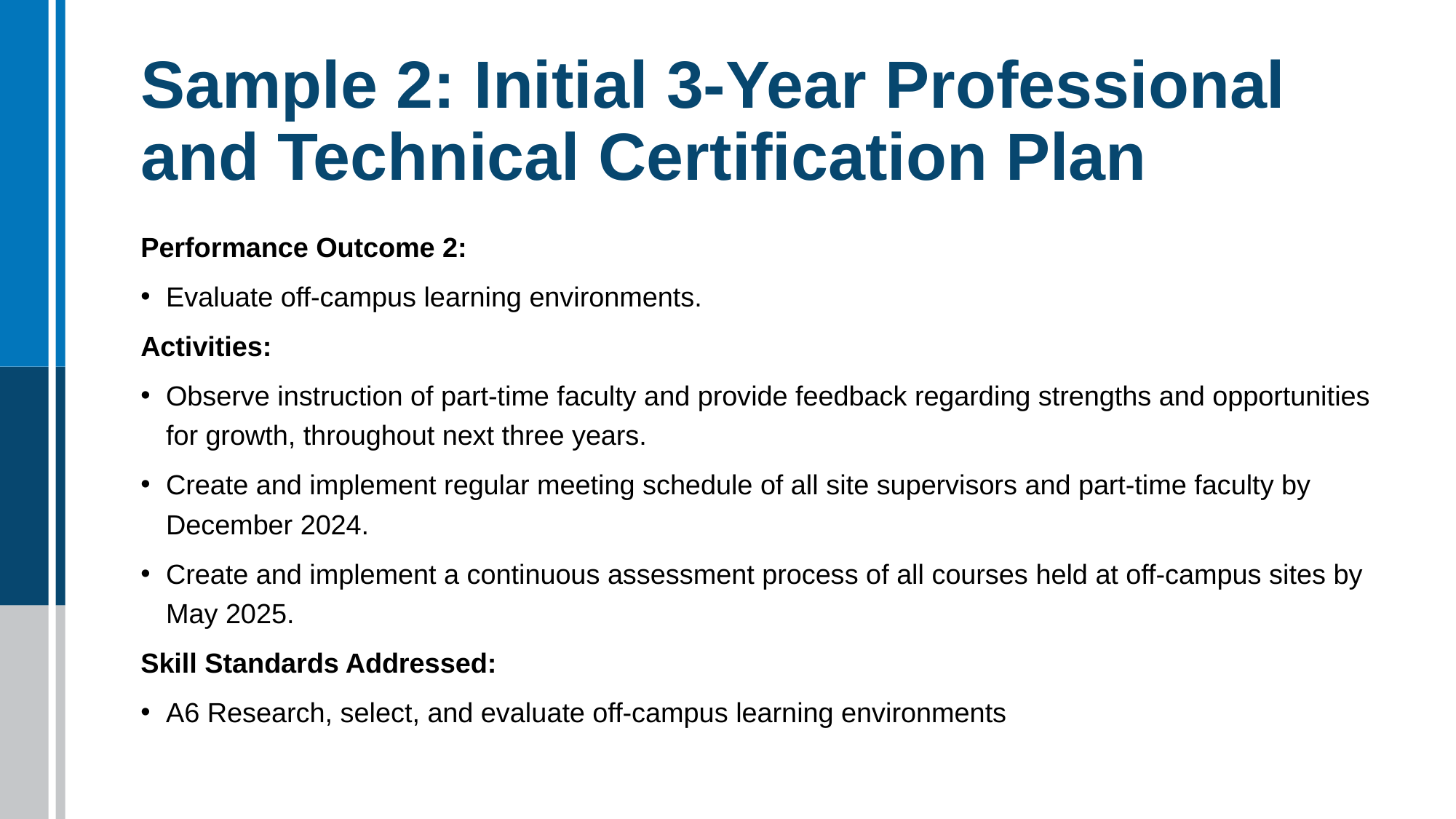

# Sample 2: Initial 3-Year Professional and Technical Certification Plan
Performance Outcome 2:
Evaluate off-campus learning environments.
Activities:
Observe instruction of part-time faculty and provide feedback regarding strengths and opportunities for growth, throughout next three years.
Create and implement regular meeting schedule of all site supervisors and part-time faculty by December 2024.
Create and implement a continuous assessment process of all courses held at off-campus sites by May 2025.
Skill Standards Addressed:
A6 Research, select, and evaluate off-campus learning environments